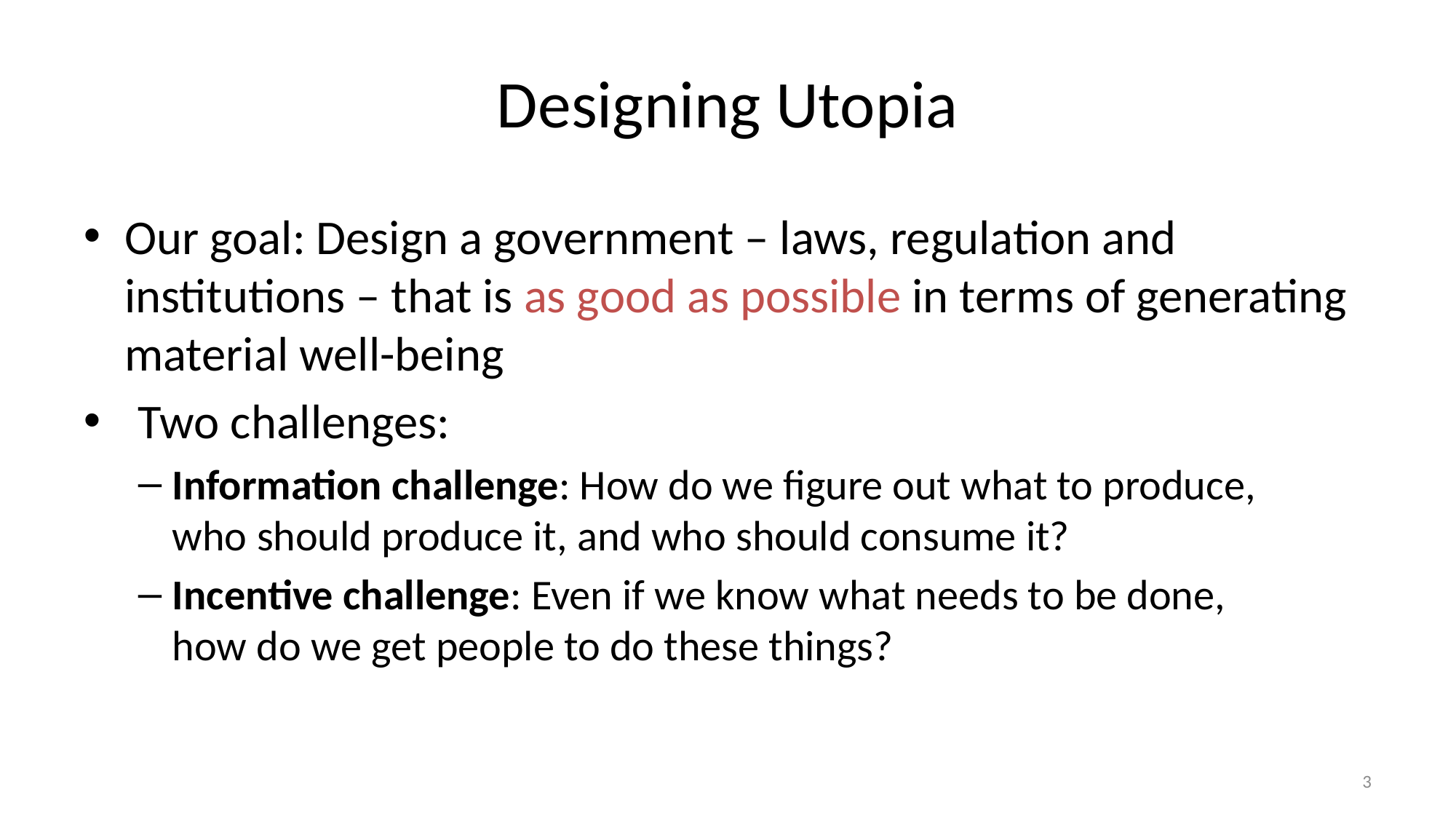

# Designing Utopia
Our goal: Design a government – laws, regulation and institutions – that is as good as possible in terms of generating material well-being
Two challenges:
Information challenge: How do we figure out what to produce,
who should produce it, and who should consume it?
Incentive challenge: Even if we know what needs to be done,
how do we get people to do these things?

3